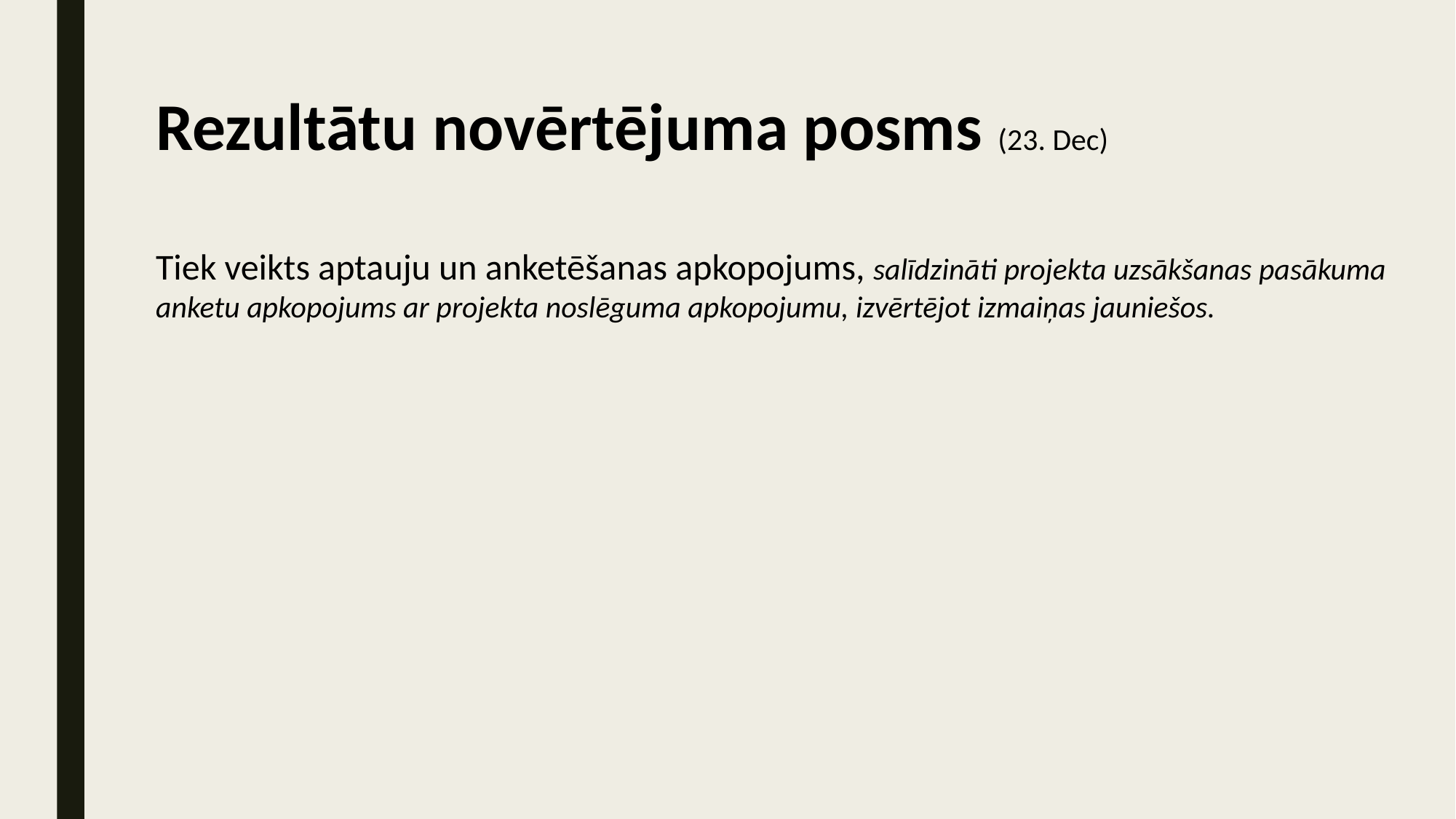

Rezultātu novērtējuma posms (23. Dec)

Tiek veikts aptauju un anketēšanas apkopojums, salīdzināti projekta uzsākšanas pasākuma anketu apkopojums ar projekta noslēguma apkopojumu, izvērtējot izmaiņas jauniešos.